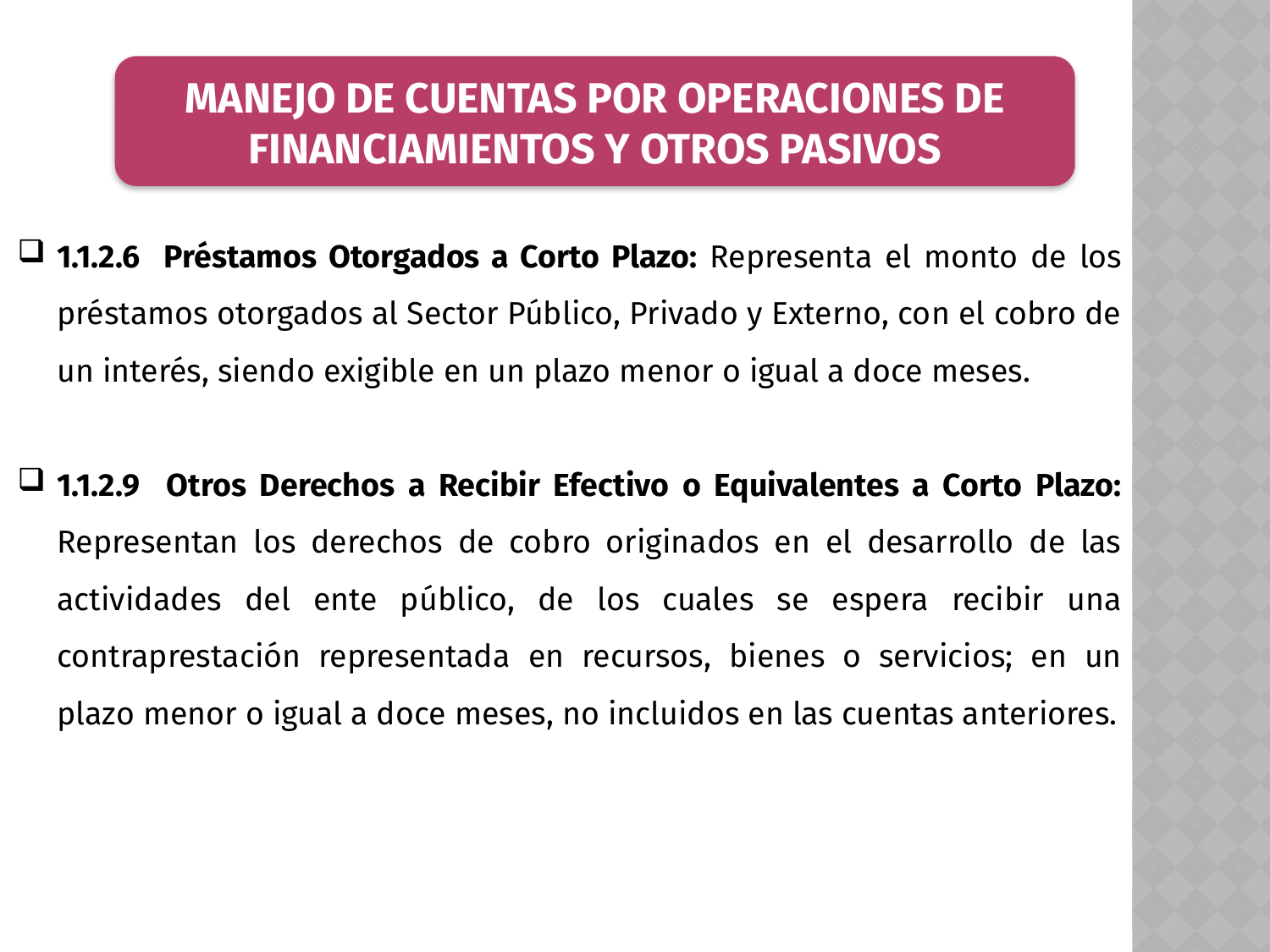

MANEJO DE CUENTAS POR OPERACIONES DE FINANCIAMIENTOS Y OTROS PASIVOS
1.1.2.6  Préstamos Otorgados a Corto Plazo: Representa el monto de los préstamos otorgados al Sector Público, Privado y Externo, con el cobro de un interés, siendo exigible en un plazo menor o igual a doce meses.

1.1.2.9  Otros Derechos a Recibir Efectivo o Equivalentes a Corto Plazo: Representan los derechos de cobro originados en el desarrollo de las actividades del ente público, de los cuales se espera recibir una contraprestación representada en recursos, bienes o servicios; en un plazo menor o igual a doce meses, no incluidos en las cuentas anteriores.